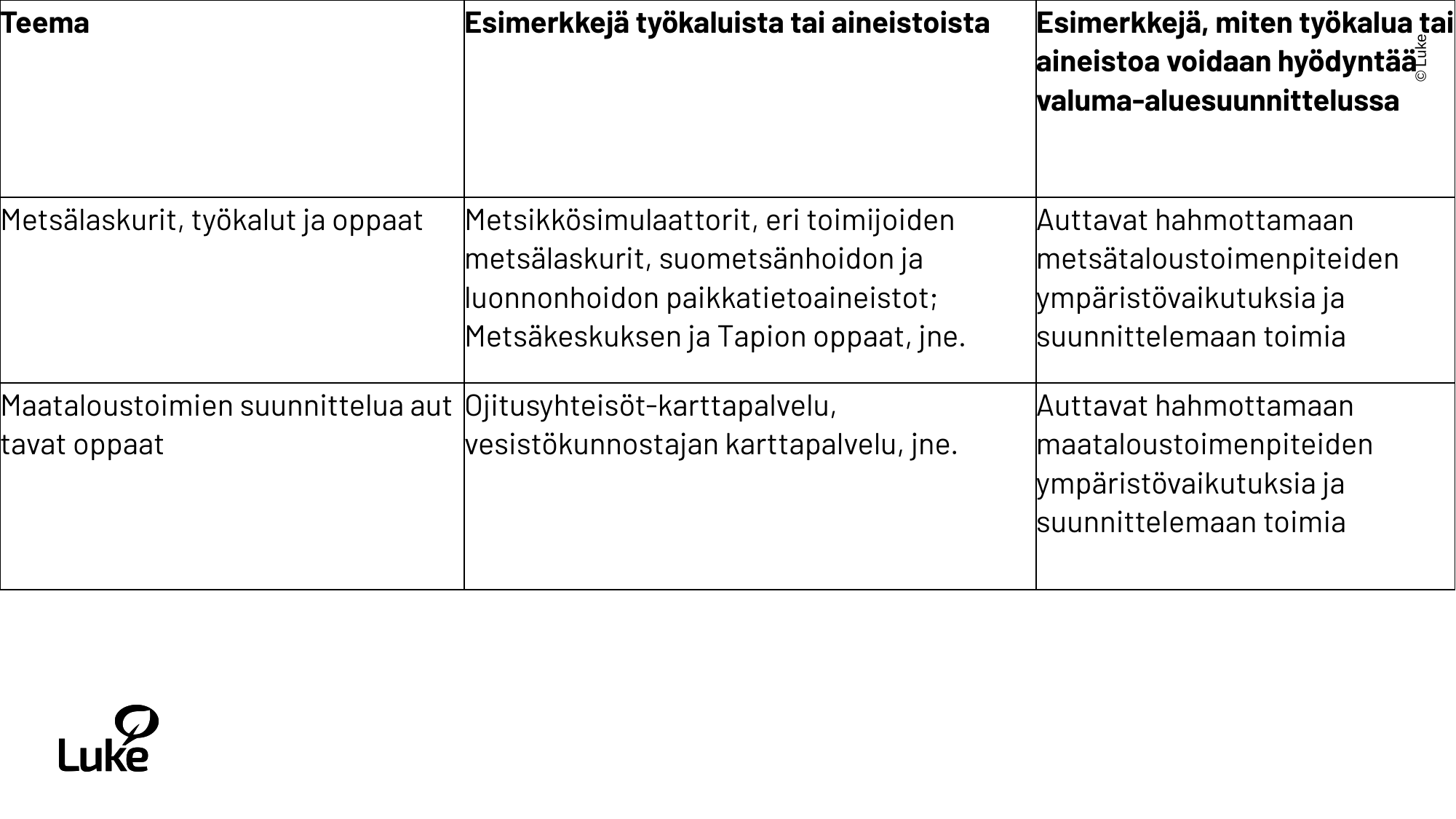

| Teema | Esimerkkejä työkaluista tai aineistoista | Esimerkkejä, miten työkalua tai aineistoa voidaan hyödyntää valuma-aluesuunnittelussa |
| --- | --- | --- |
| Metsälaskurit, työkalut ja oppaat | Metsikkösimulaattorit, eri toimijoiden metsälaskurit, suometsänhoidon ja luonnonhoidon paikkatietoaineistot; Metsäkeskuksen ja Tapion oppaat, jne. | Auttavat hahmottamaan metsätaloustoimenpiteiden ympäristövaikutuksia ja suunnittelemaan toimia |
| Maataloustoimien suunnittelua auttavat oppaat | Ojitusyhteisöt-karttapalvelu, vesistökunnostajan karttapalvelu, jne. | Auttavat hahmottamaan maataloustoimenpiteiden ympäristövaikutuksia ja suunnittelemaan toimia |